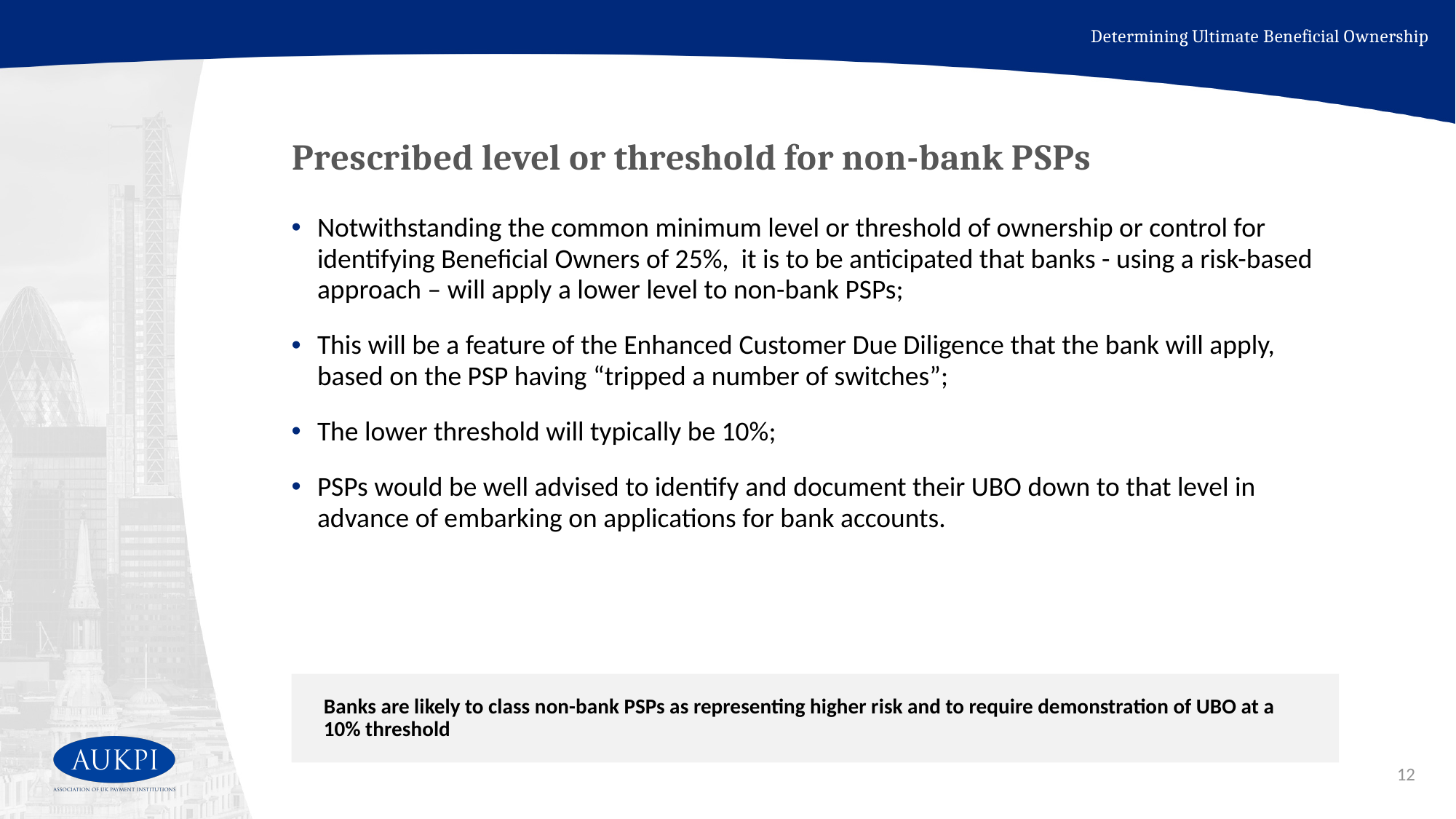

Determining Ultimate Beneficial Ownership
# Prescribed level or threshold for non-bank PSPs
Notwithstanding the common minimum level or threshold of ownership or control for identifying Beneficial Owners of 25%,  it is to be anticipated that banks - using a risk-based approach – will apply a lower level to non-bank PSPs;
This will be a feature of the Enhanced Customer Due Diligence that the bank will apply, based on the PSP having “tripped a number of switches”;
The lower threshold will typically be 10%;
PSPs would be well advised to identify and document their UBO down to that level in advance of embarking on applications for bank accounts.
Banks are likely to class non-bank PSPs as representing higher risk and to require demonstration of UBO at a 10% threshold
12